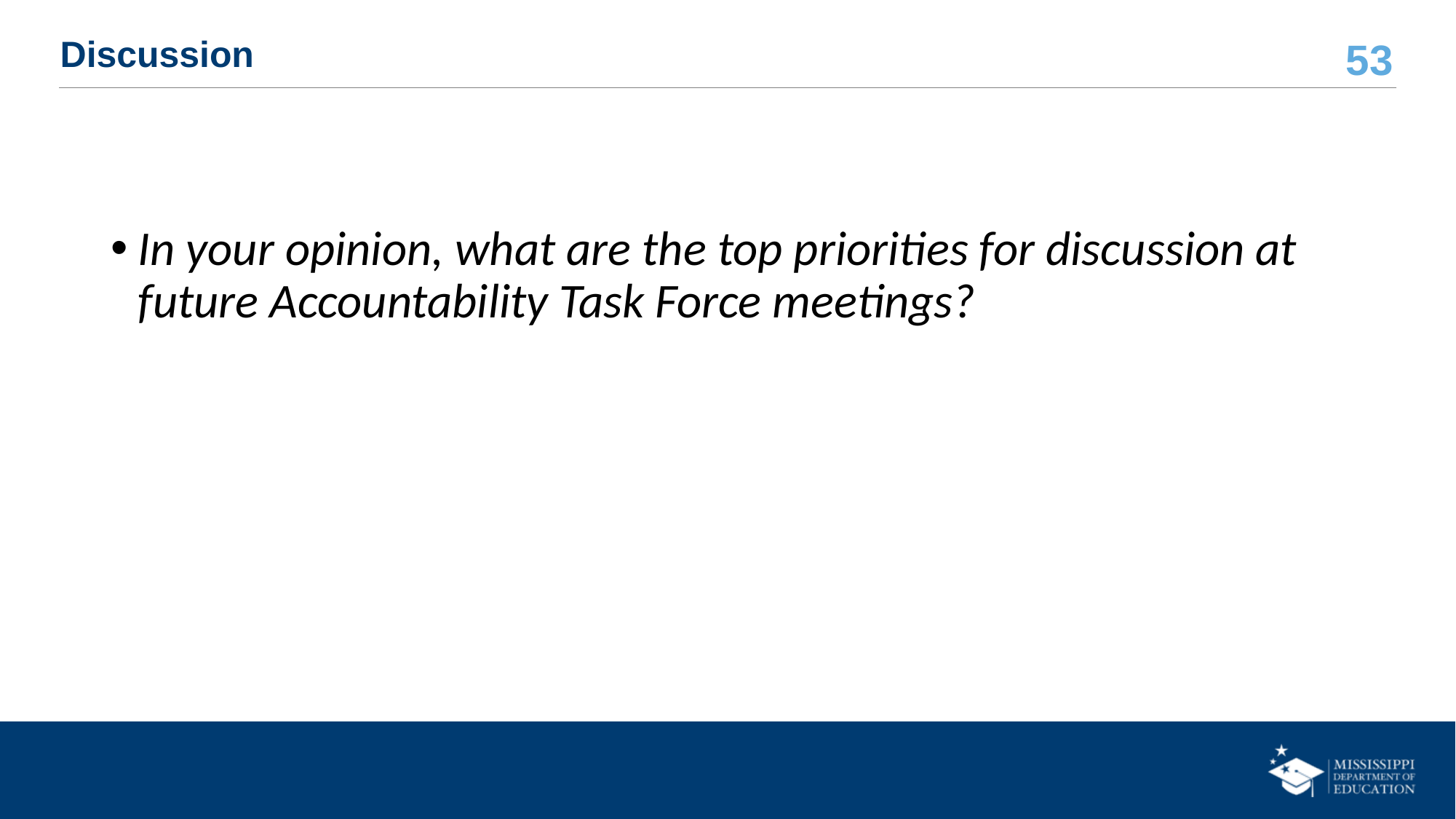

# Discussion
In your opinion, what are the top priorities for discussion at future Accountability Task Force meetings?